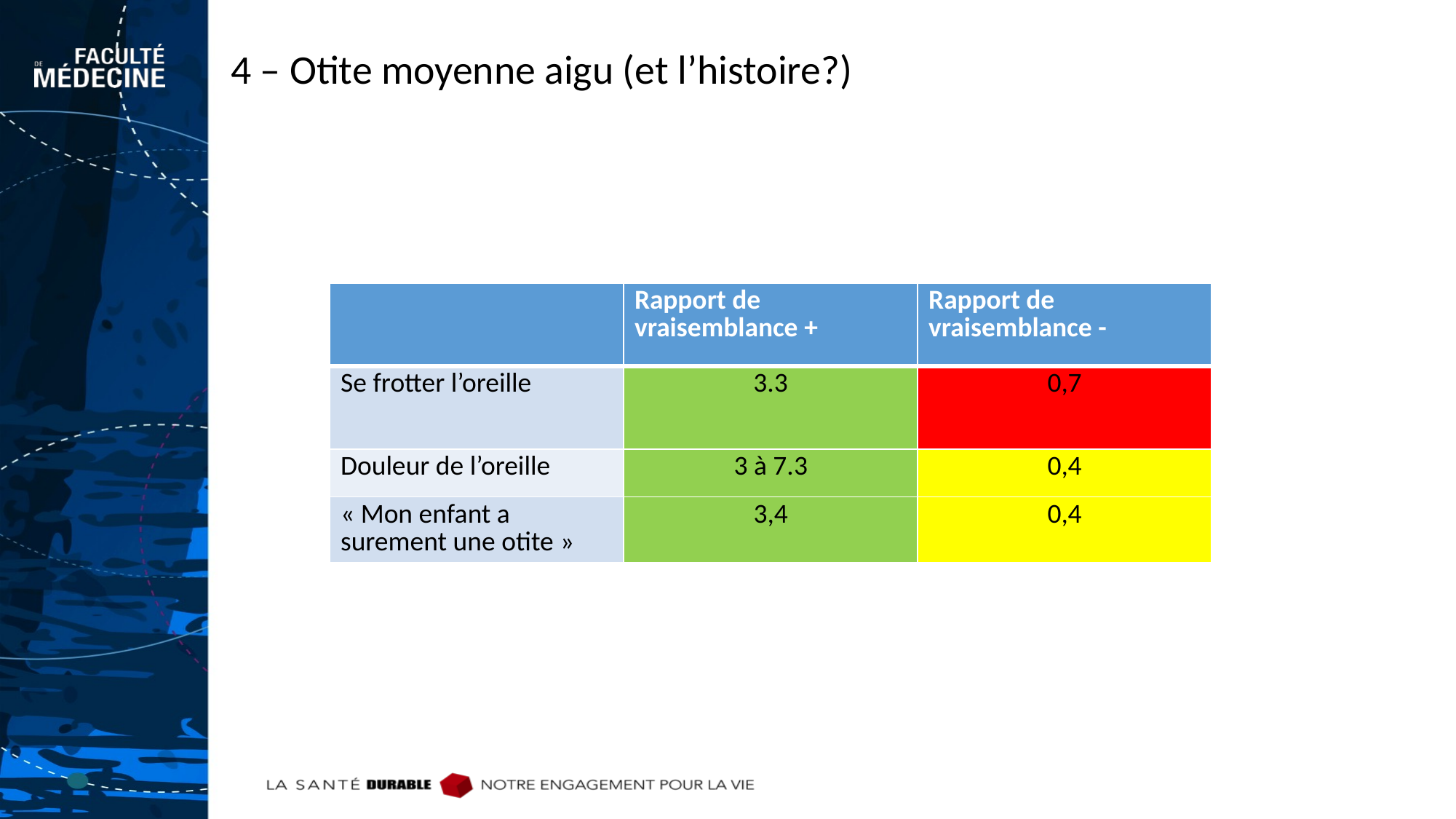

# 4 – Otite moyenne aigu (et l’histoire?)
|  | Rapport de vraisemblance + | Rapport de vraisemblance - |
| --- | --- | --- |
| Se frotter l’oreille | 3.3 | 0,7 |
| Douleur de l’oreille | 3 à 7.3 | 0,4 |
| « Mon enfant a surement une otite » | 3,4 | 0,4 |